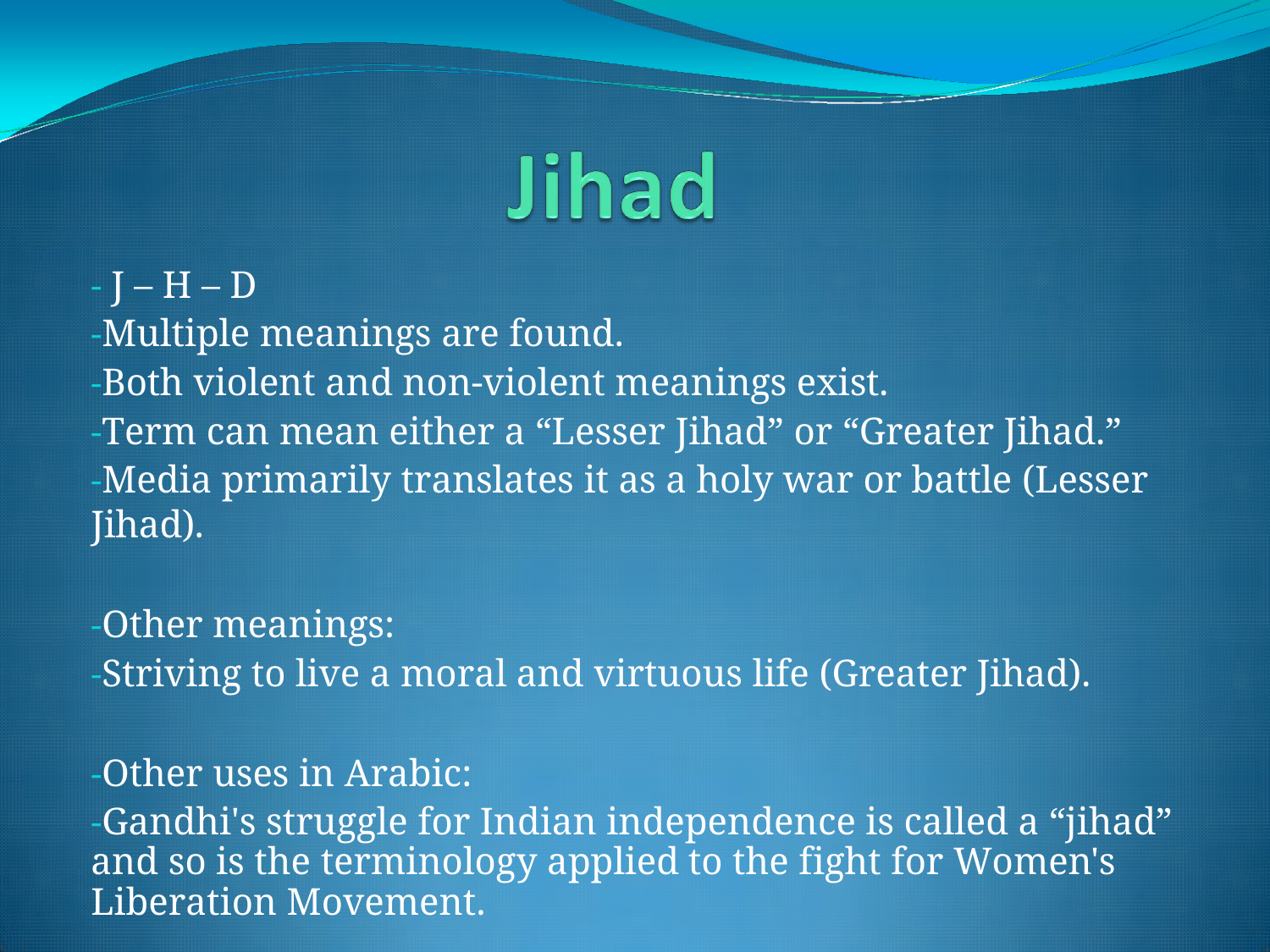

- J – H – D
-Multiple meanings are found.
-Both violent and non-violent meanings exist.
-Term can mean either a “Lesser Jihad” or “Greater Jihad.”
-Media primarily translates it as a holy war or battle (Lesser Jihad).

-Other meanings:
-Striving to live a moral and virtuous life (Greater Jihad).

-Other uses in Arabic:
-Gandhi's struggle for Indian independence is called a “jihad”  and so is the terminology applied to the fight for Women's Liberation Movement.